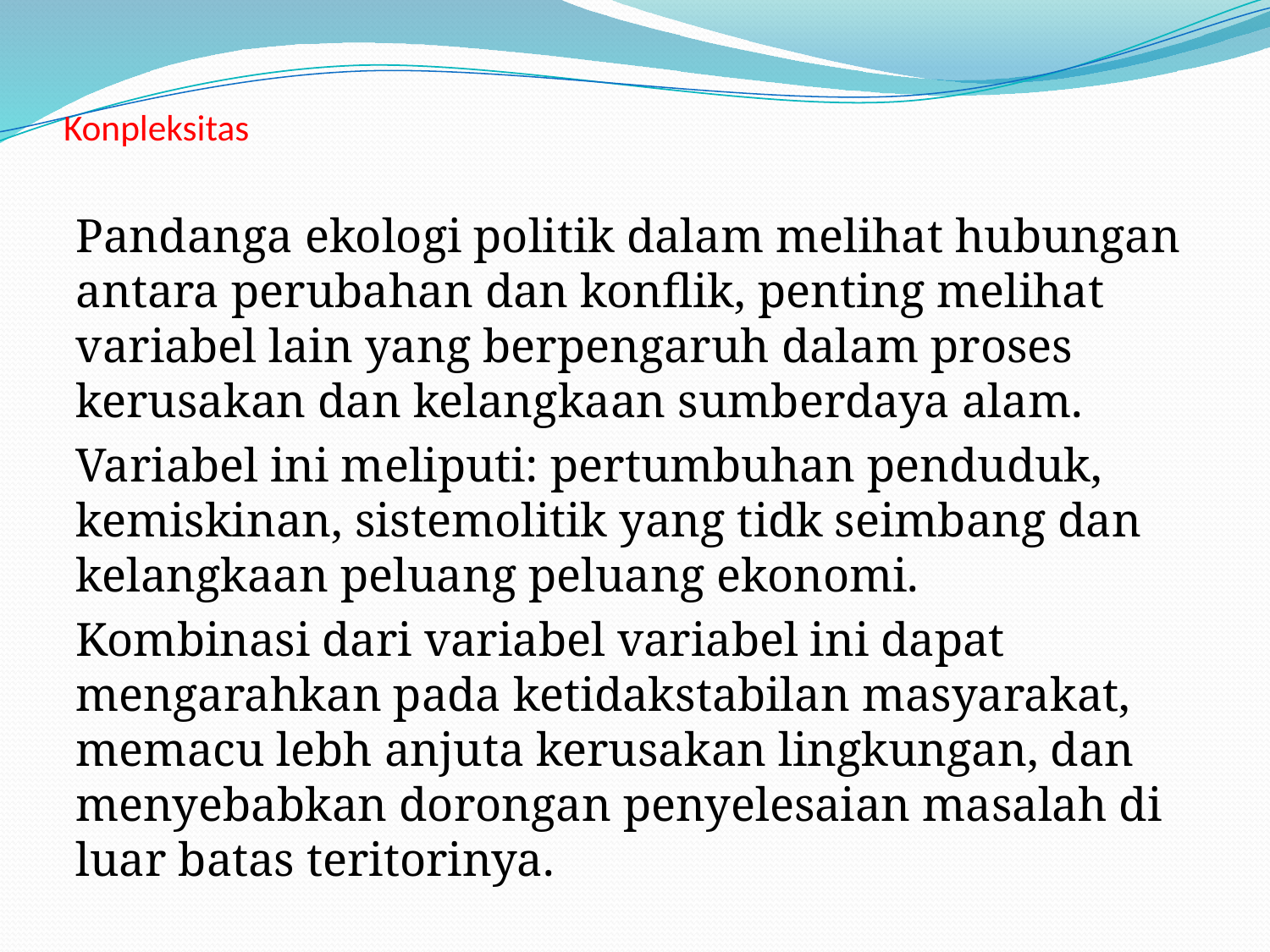

# Konpleksitas
Pandanga ekologi politik dalam melihat hubungan antara perubahan dan konflik, penting melihat variabel lain yang berpengaruh dalam proses kerusakan dan kelangkaan sumberdaya alam.
Variabel ini meliputi: pertumbuhan penduduk, kemiskinan, sistemolitik yang tidk seimbang dan kelangkaan peluang peluang ekonomi.
Kombinasi dari variabel variabel ini dapat mengarahkan pada ketidakstabilan masyarakat, memacu lebh anjuta kerusakan lingkungan, dan menyebabkan dorongan penyelesaian masalah di luar batas teritorinya.